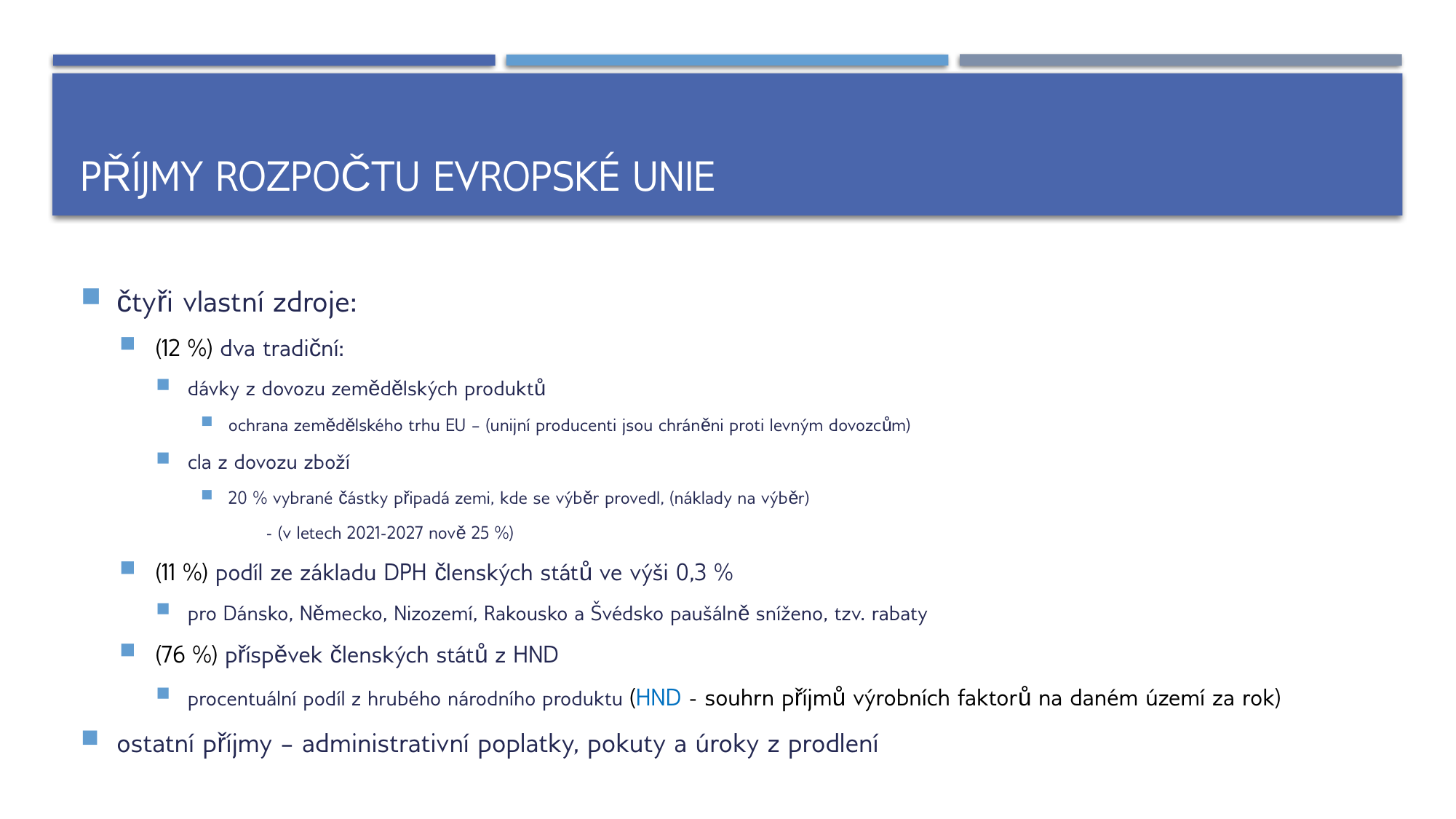

# PŘÍJMY ROZPOČTU EVROPSKÉ UNIE
čtyři vlastní zdroje:
(12 %) dva tradiční:
dávky z dovozu zemědělských produktů
ochrana zemědělského trhu EU – (unijní producenti jsou chráněni proti levným dovozcům)
cla z dovozu zboží
20 % vybrané částky připadá zemi, kde se výběr provedl, (náklady na výběr)
    - (v letech 2021-2027 nově 25 %)
(11 %) podíl ze základu DPH členských států ve výši 0,3 %
pro Dánsko, Německo, Nizozemí, Rakousko a Švédsko paušálně sníženo, tzv. rabaty
(76 %) příspěvek členských států z HND
procentuální podíl z hrubého národního produktu (HND - souhrn příjmů výrobních faktorů na daném území za rok)
ostatní příjmy – administrativní poplatky, pokuty a úroky z prodlení